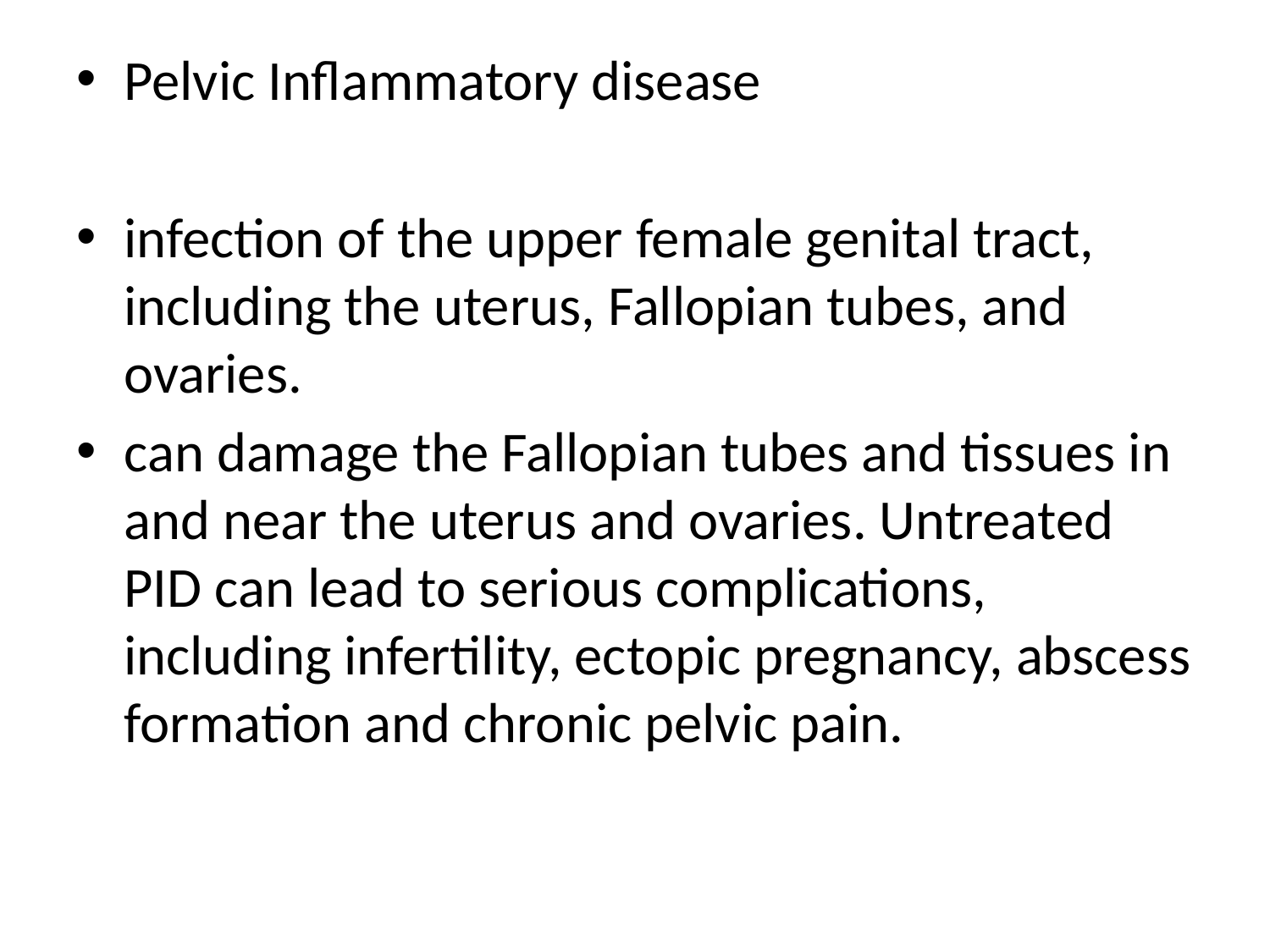

Pelvic Inflammatory disease

infection of the upper female genital tract, including the uterus, Fallopian tubes, and ovaries.
can damage the Fallopian tubes and tissues in and near the uterus and ovaries. Untreated PID can lead to serious complications, including infertility, ectopic pregnancy, abscess formation and chronic pelvic pain.